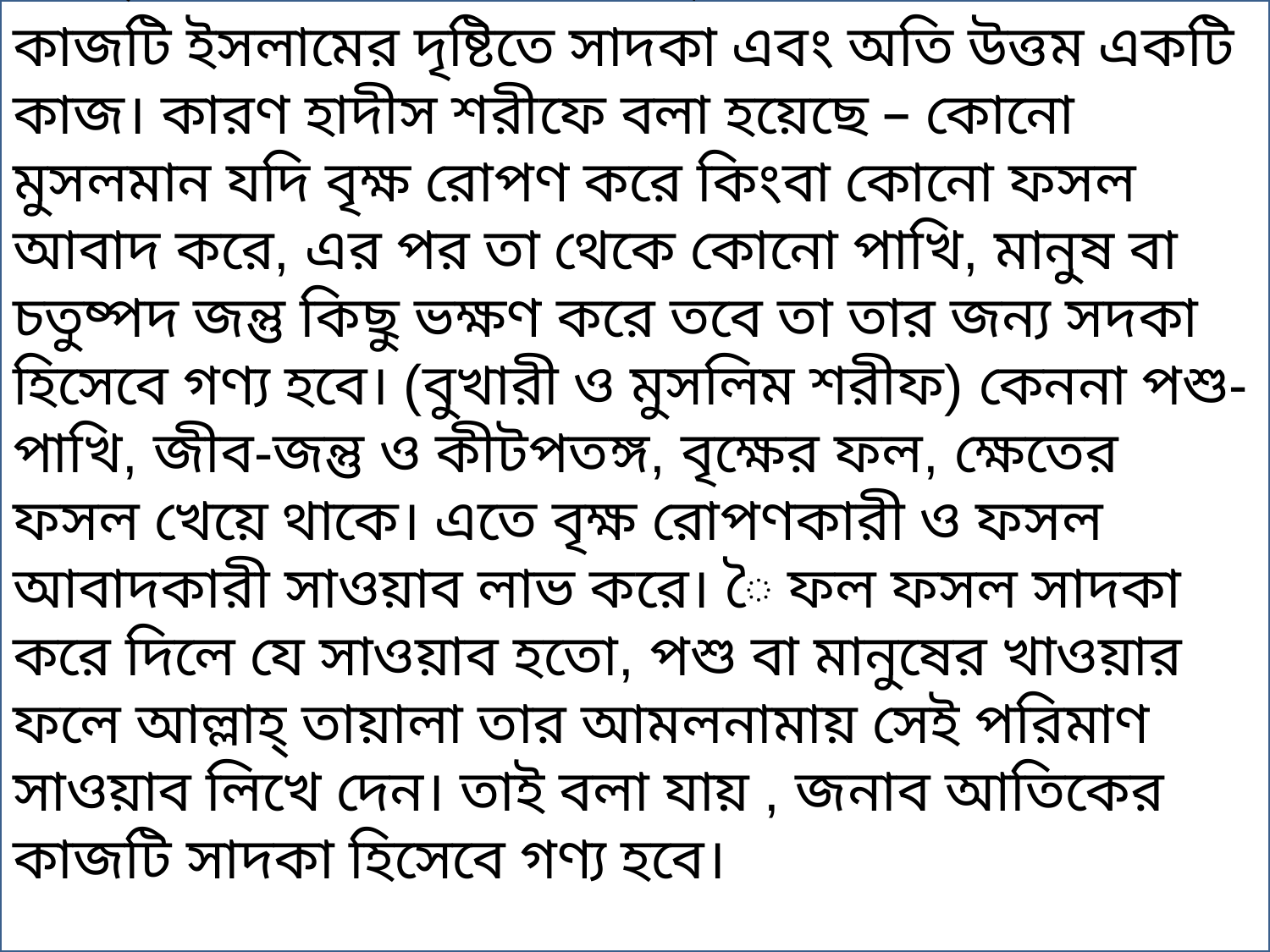

উদ্দীকপে দেখা যায়, জনাব আতিক রাস্তার দুপাশে একহাজার ফলজ ও বনজ গাছ রোপণ করেন। তার এ কাজটি ইসলামের দৃষ্টিতে সাদকা এবং অতি উত্তম একটি কাজ। কারণ হাদীস শরীফে বলা হয়েছে – কোনো মুসলমান যদি বৃক্ষ রোপণ করে কিংবা কোনো ফসল আবাদ করে, এর পর তা থেকে কোনো পাখি, মানুষ বা চতুষ্পদ জন্তু কিছু ভক্ষণ করে তবে তা তার জন্য সদকা হিসেবে গণ্য হবে। (বুখারী ও মুসলিম শরীফ) কেননা পশু-পাখি, জীব-জন্তু ও কীটপতঙ্গ, বৃক্ষের ফল, ক্ষেতের ফসল খেয়ে থাকে। এতে বৃক্ষ রোপণকারী ও ফসল আবাদকারী সাওয়াব লাভ করে। ৈ ফল ফসল সাদকা করে দিলে যে সাওয়াব হতো, পশু বা মানুষের খাওয়ার ফলে আল্লাহ্‌ তায়ালা তার আমলনামায় সেই পরিমাণ সাওয়াব লিখে দেন। তাই বলা যায় , জনাব আতিকের কাজটি সাদকা হিসেবে গণ্য হবে।